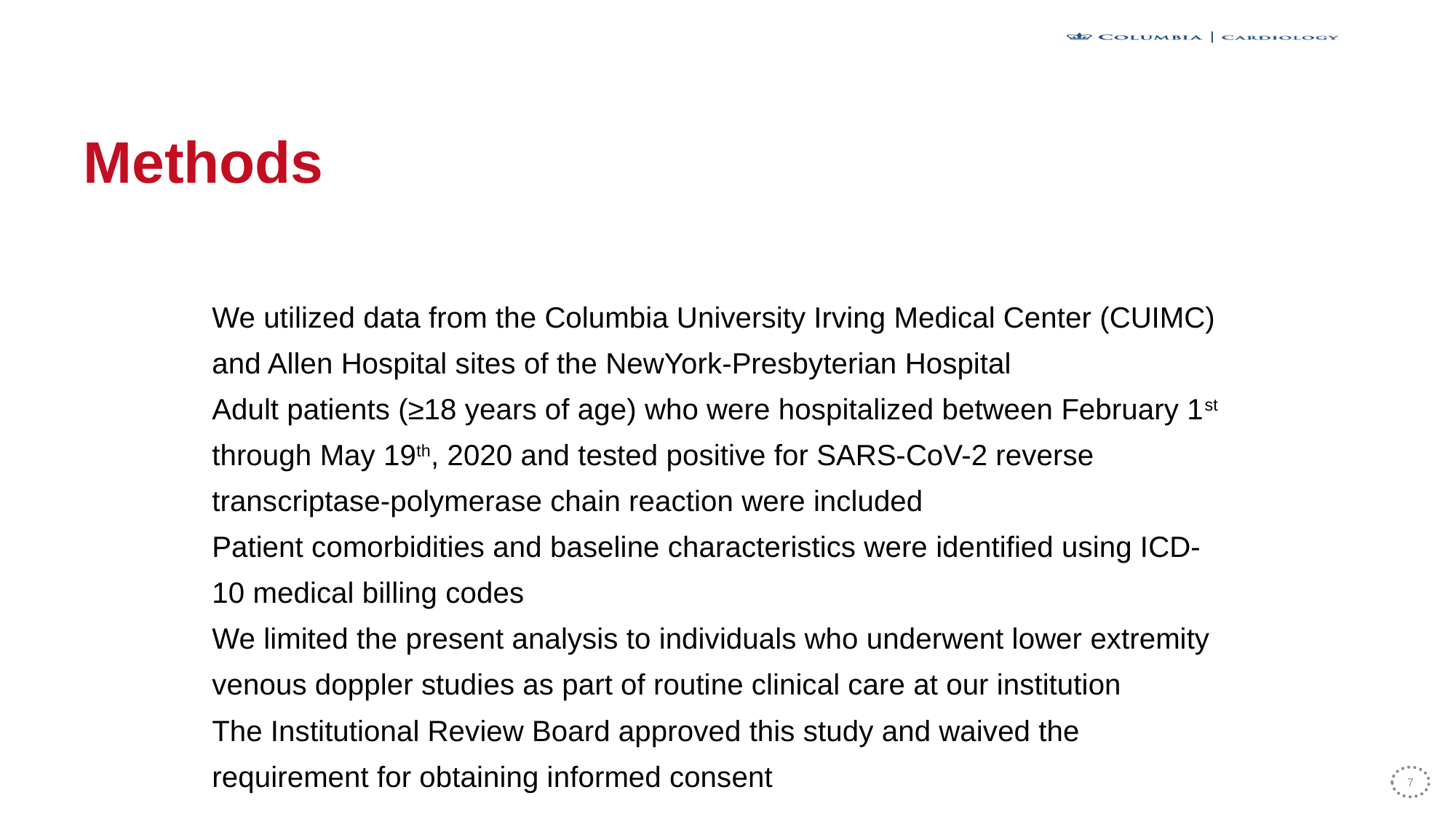

# Methods

We utilized data from the Columbia University Irving Medical Center (CUIMC) and Allen Hospital sites of the NewYork-Presbyterian Hospital
Adult patients (≥18 years of age) who were hospitalized between February 1st through May 19th, 2020 and tested positive for SARS-CoV-2 reverse transcriptase-polymerase chain reaction were included
Patient comorbidities and baseline characteristics were identified using ICD-10 medical billing codes
We limited the present analysis to individuals who underwent lower extremity venous doppler studies as part of routine clinical care at our institution
The Institutional Review Board approved this study and waived the requirement for obtaining informed consent
7